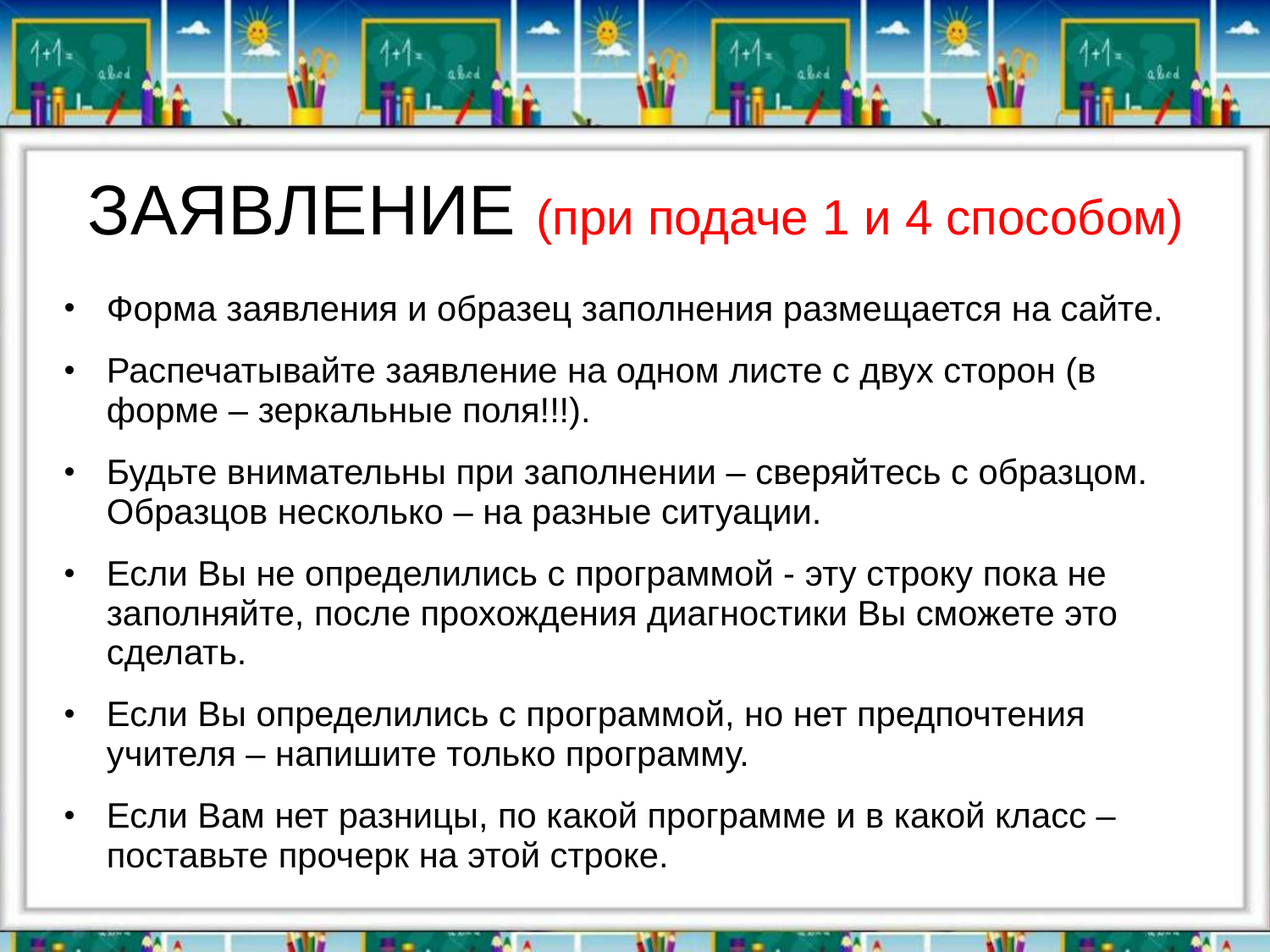

# ЗАЯВЛЕНИЕ (при подаче 1 и 4 способом)
Форма заявления и образец заполнения размещается на сайте.
Распечатывайте заявление на одном листе с двух сторон (в форме – зеркальные поля!!!).
Будьте внимательны при заполнении – сверяйтесь с образцом. Образцов несколько – на разные ситуации.
Если Вы не определились с программой - эту строку пока не заполняйте, после прохождения диагностики Вы сможете это сделать.
Если Вы определились с программой, но нет предпочтения учителя – напишите только программу.
Если Вам нет разницы, по какой программе и в какой класс – поставьте прочерк на этой строке.